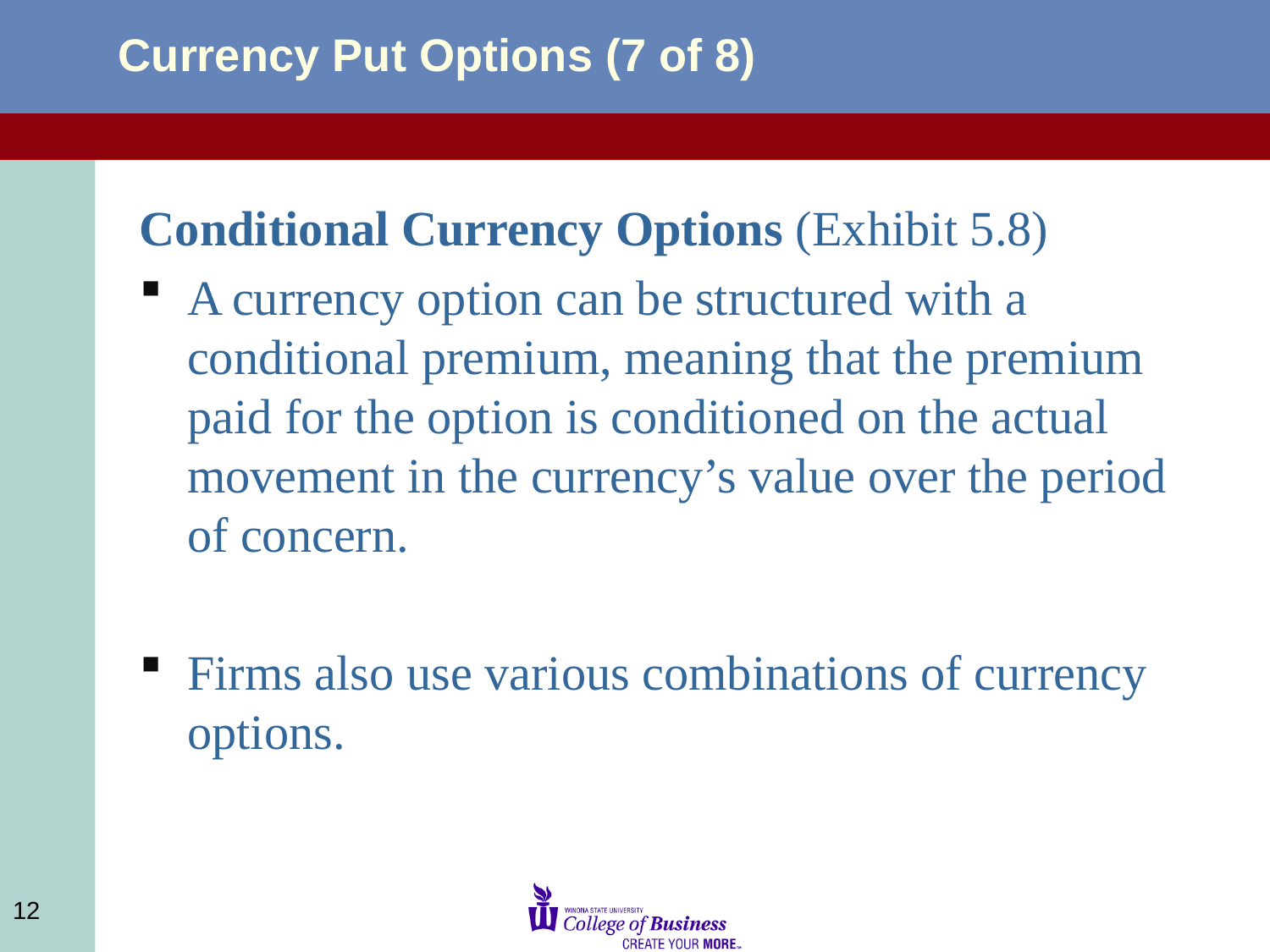

# Currency Put Options (7 of 8)
Conditional Currency Options (Exhibit 5.8)
A currency option can be structured with a conditional premium, meaning that the premium paid for the option is conditioned on the actual movement in the currency’s value over the period of concern.

Firms also use various combinations of currency options.
12